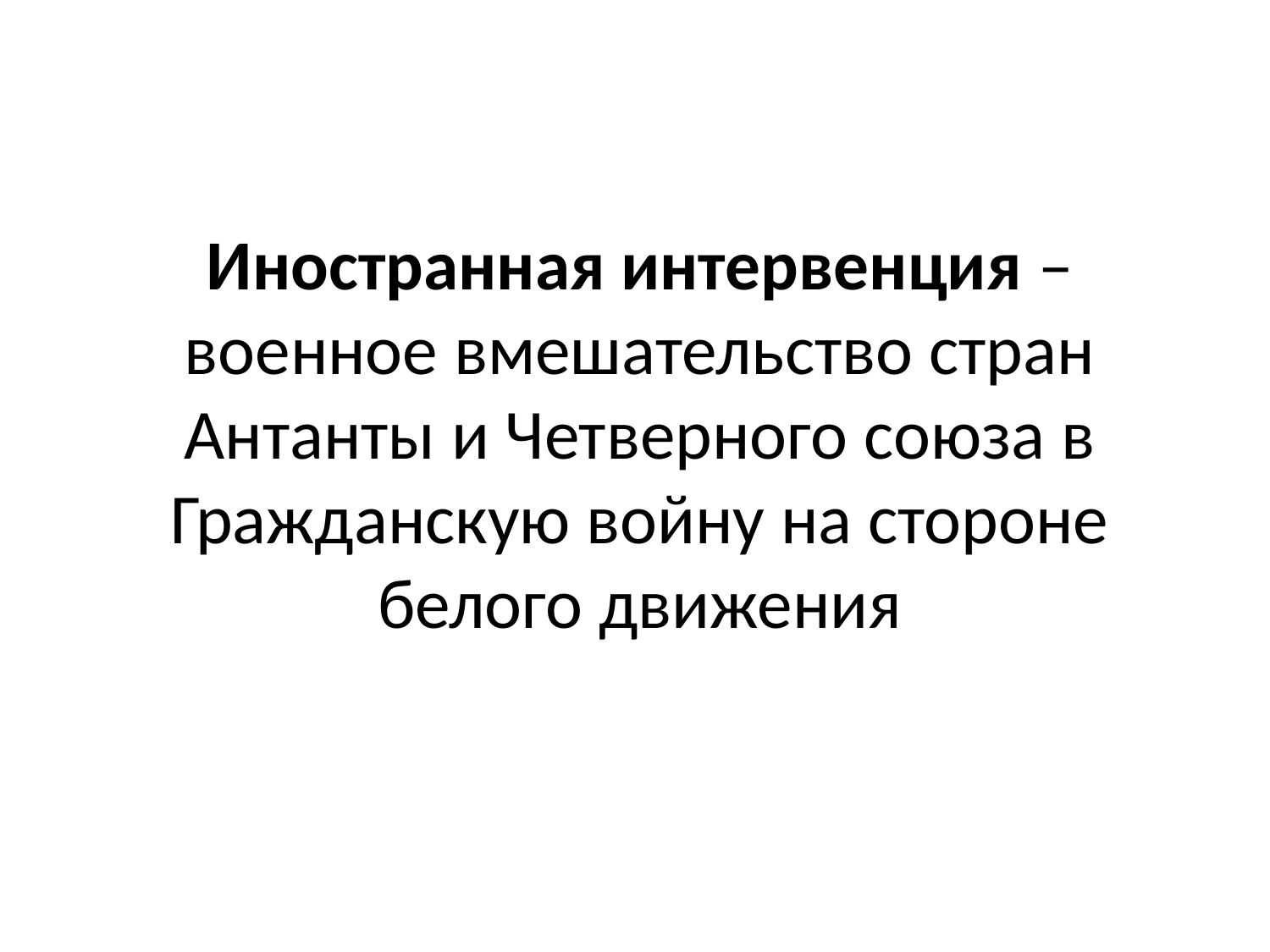

# Иностранная интервенция – военное вмешательство стран Антанты и Четверного союза в Гражданскую войну на стороне белого движения